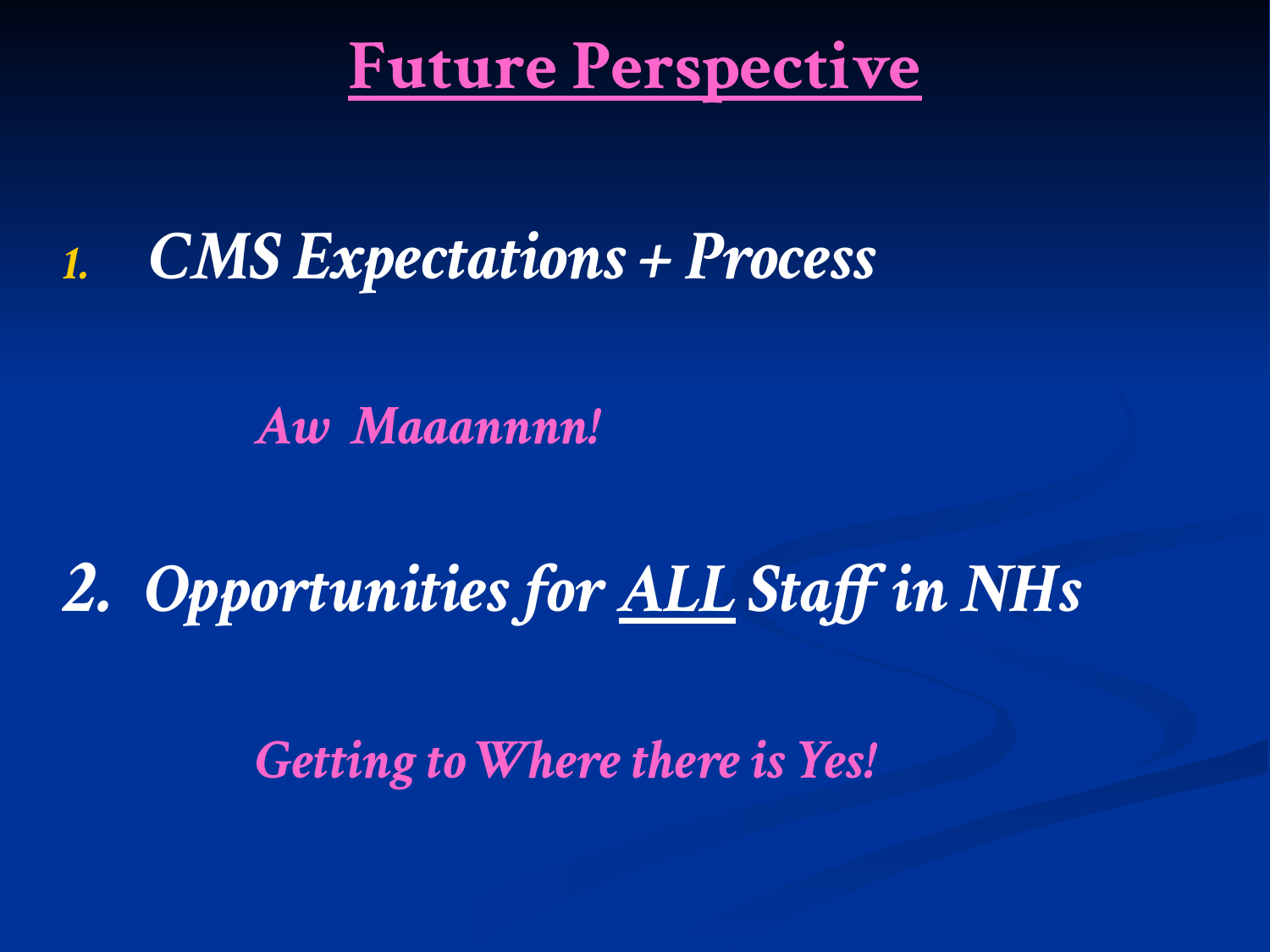

Future Perspective
CMS Expectations + Process

Aw  Maaannnn!

2.  Opportunities for ALL Staff in NHs

Getting to Where there is Yes!